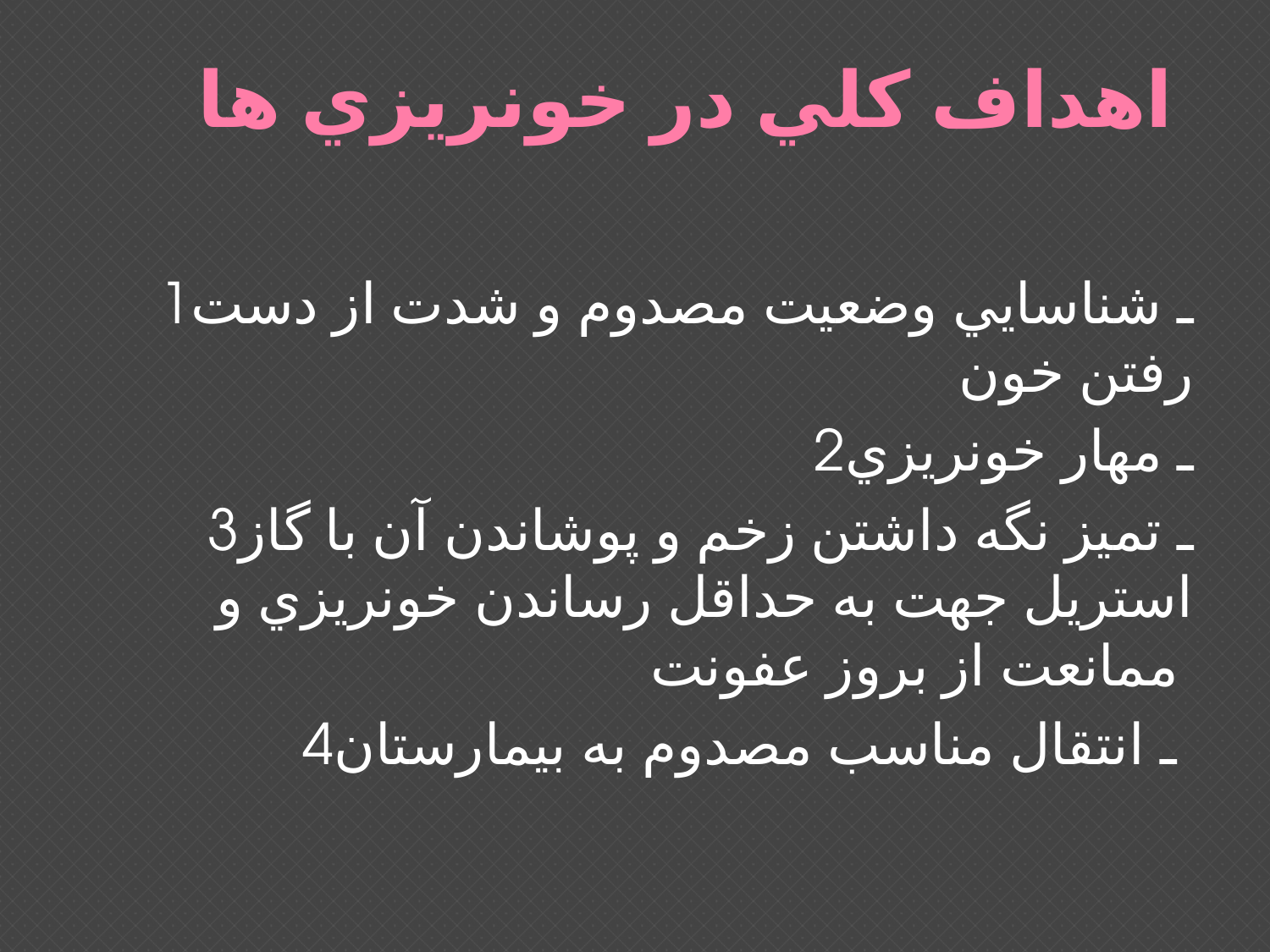

# اهداف كلي در خونريزي ها
1ـ شناسايي وضعيت مصدوم و شدت از دست رفتن خون
2ـ مهار خونريزي
3ـ تميز نگه داشتن زخم و پوشاندن آن با گاز استريل جهت به حداقل رساندن خونريزي و ممانعت از بروز عفونت
4ـ انتقال مناسب مصدوم به بيمارستان